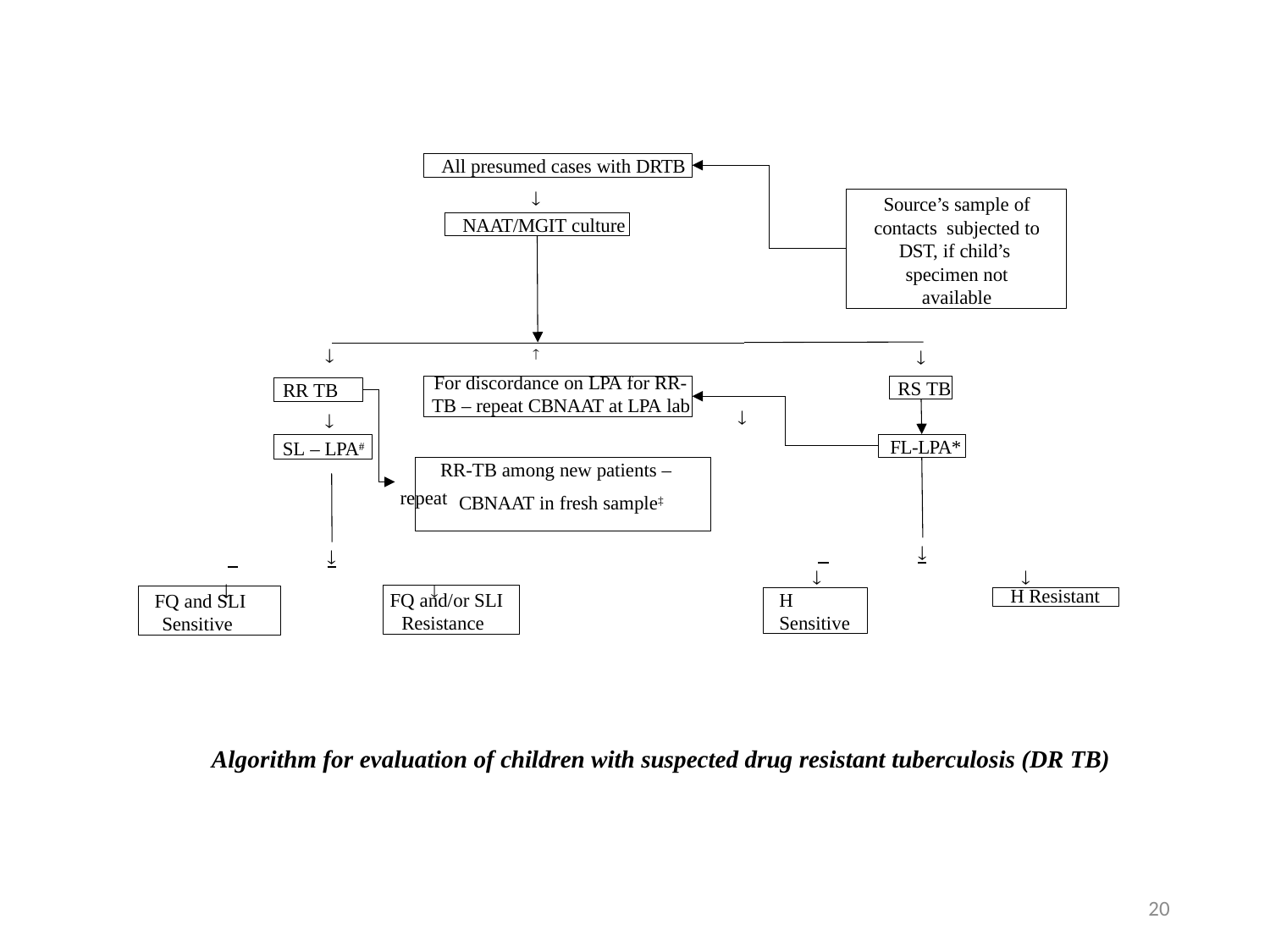

#
All presumed cases with DRTB
↓
Source’s sample of contacts  subjected to DST, if child’s  specimen not available
NAAT/MGIT culture

↓
↓
↑

RS TB
For discordance on LPA for RR-
TB – repeat CBNAAT at LPA lab
RR TB
↓
↓
FL-LPA*
SL – LPA#
     RR-TB among new patients – repeat

CBNAAT in fresh sample‡
 	↓
 	↓
↓	↓
↓	↓
FQ and/or SLI  Resistance
FQ and SLI  Sensitive
H Sensitive
H Resistant
Algorithm for evaluation of children with suspected drug resistant tuberculosis (DR TB)
20